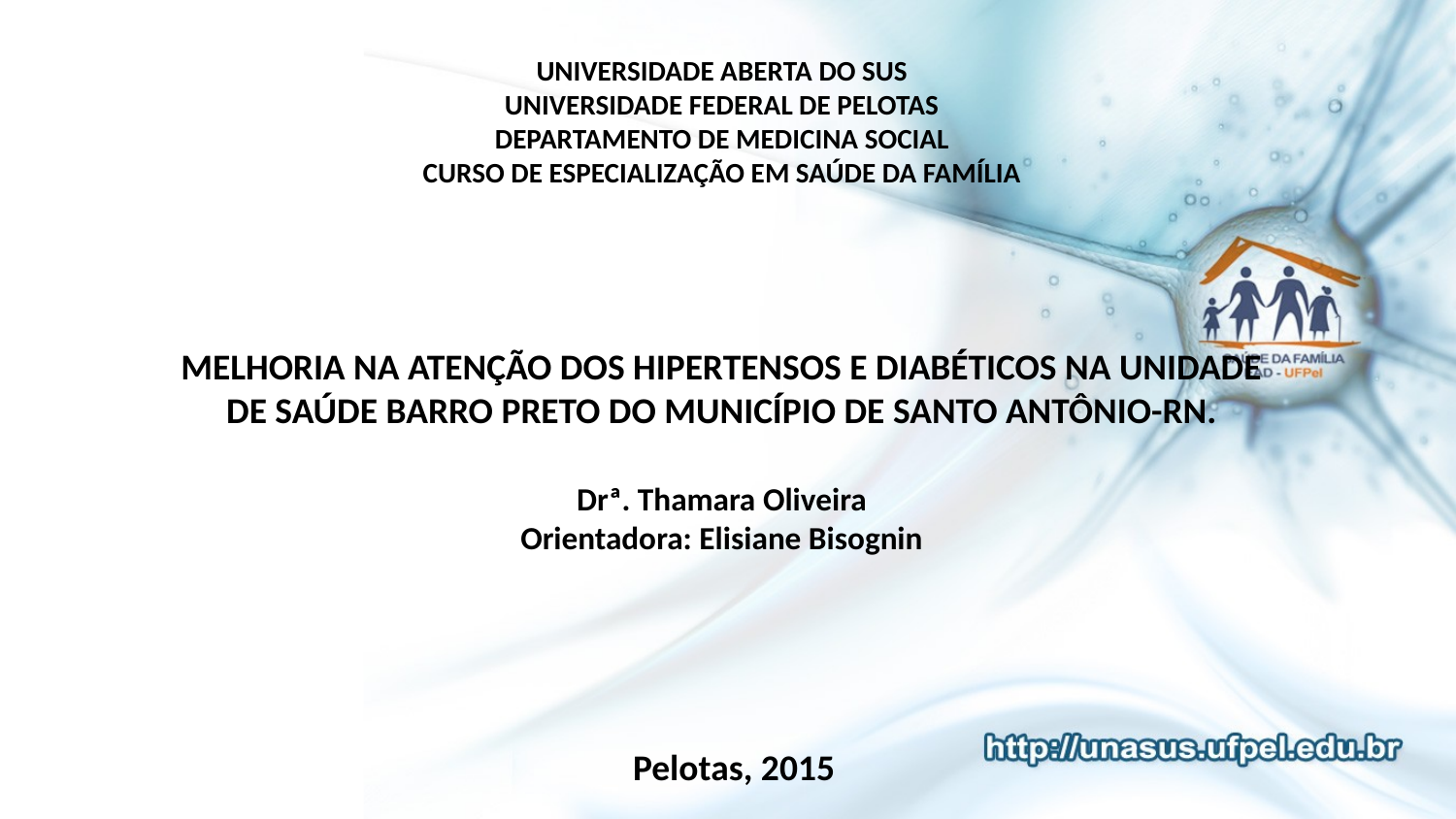

UNIVERSIDADE ABERTA DO SUS
UNIVERSIDADE FEDERAL DE PELOTAS
DEPARTAMENTO DE MEDICINA SOCIAL
CURSO DE ESPECIALIZAÇÃO EM SAÚDE DA FAMÍLIA
MELHORIA NA ATENÇÃO DOS HIPERTENSOS E DIABÉTICOS NA UNIDADE DE SAÚDE BARRO PRETO DO MUNICÍPIO DE SANTO ANTÔNIO-RN.

Drª. Thamara Oliveira
Orientadora: Elisiane Bisognin

Pelotas, 2015